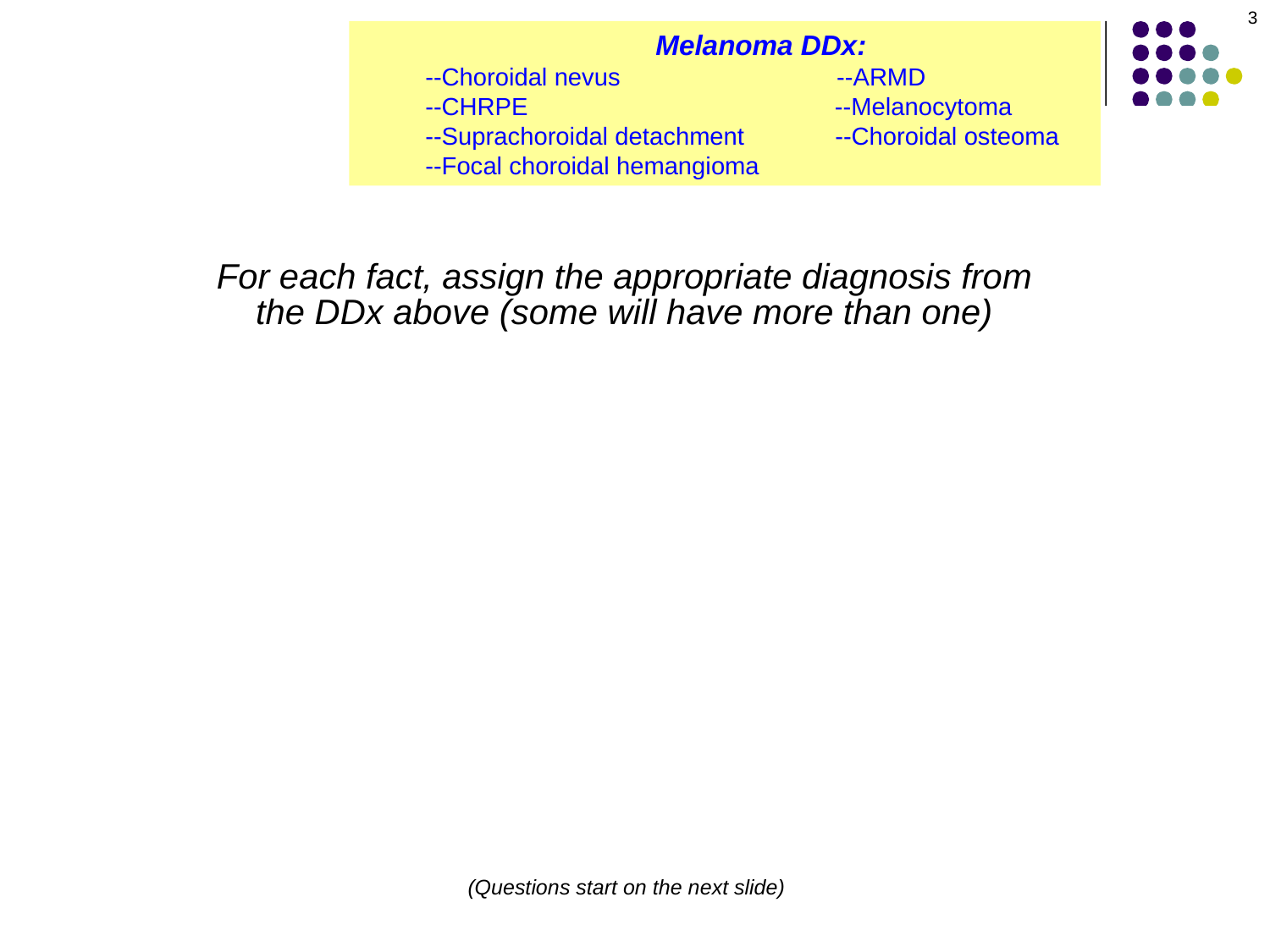

3
                                 Melanoma DDx:
--Choroidal nevus                               --ARMD
--CHRPE                                            --Melanocytoma
--Suprachoroidal detachment             --Choroidal osteoma
--Focal choroidal hemangioma

For each fact, assign the appropriate diagnosis from the DDx above (some will have more than one)
(Questions start on the next slide)